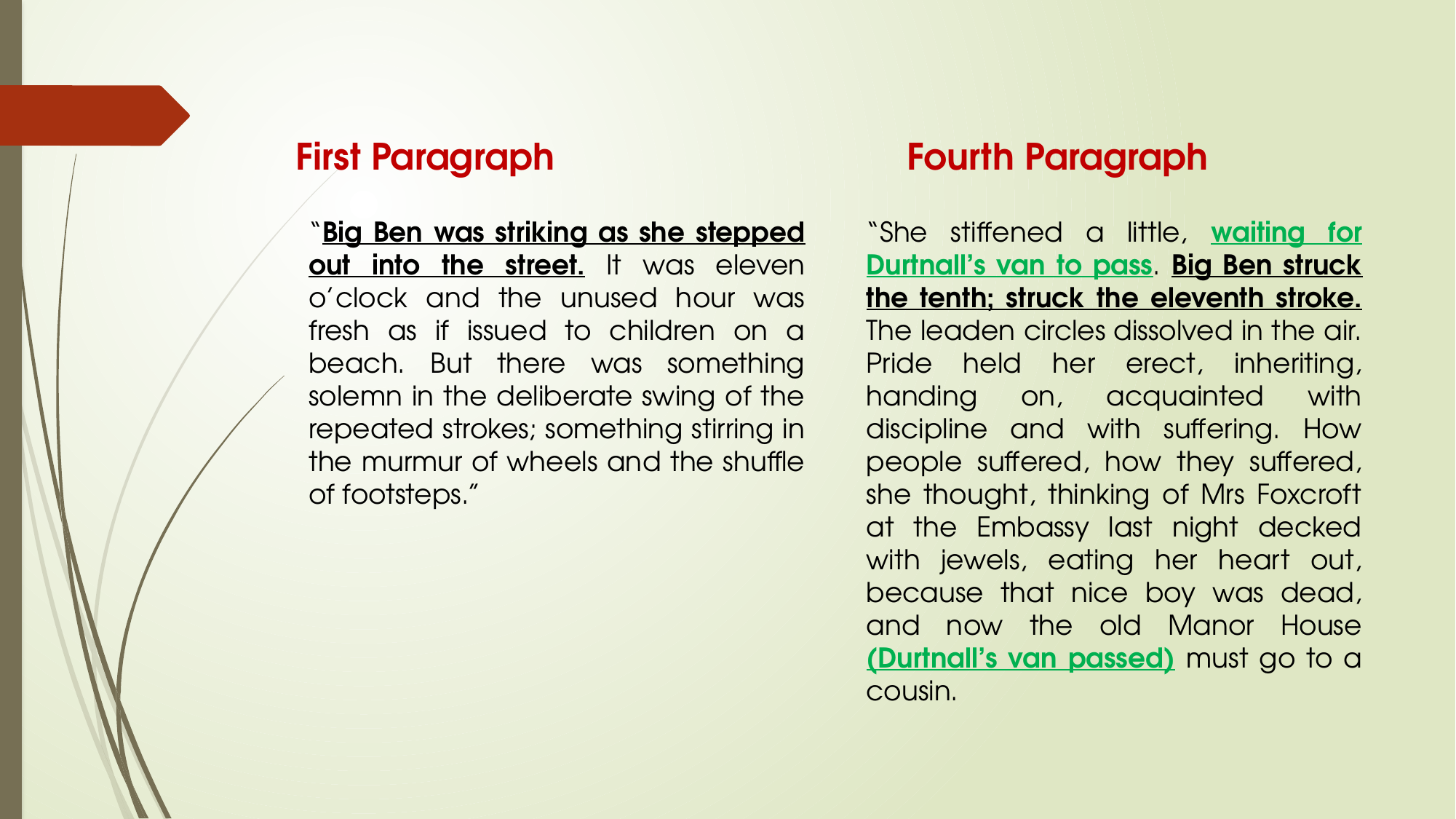

First Paragraph
Fourth Paragraph
“Big Ben was striking as she stepped out into the street. It was eleven o’clock and the unused hour was fresh as if issued to children on a beach. But there was something solemn in the deliberate swing of the repeated strokes; something stirring in the murmur of wheels and the shuffle of footsteps.”
“She stiffened a little, waiting for Durtnall’s van to pass. Big Ben struck the tenth; struck the eleventh stroke. The leaden circles dissolved in the air. Pride held her erect, inheriting, handing on, acquainted with discipline and with suffering. How people suffered, how they suffered, she thought, thinking of Mrs Foxcroft at the Embassy last night decked with jewels, eating her heart out, because that nice boy was dead, and now the old Manor House (Durtnall’s van passed) must go to a cousin.